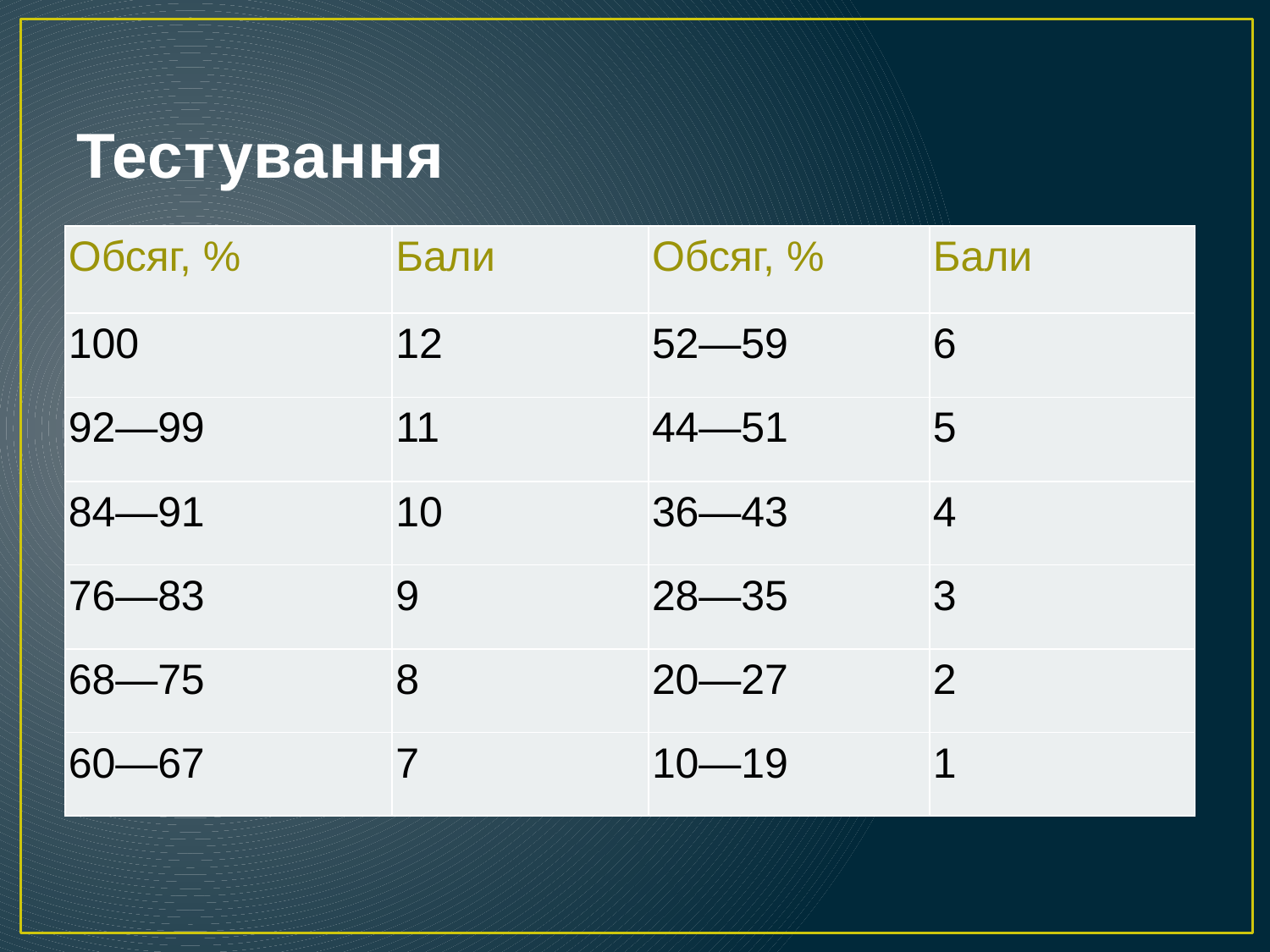

# Тестування
| Обсяг, % | Бали | Обсяг, % | Бали |
| --- | --- | --- | --- |
| 100 | 12 | 52—59 | 6 |
| 92—99 | 11 | 44—51 | 5 |
| 84—91 | 10 | 36—43 | 4 |
| 76—83 | 9 | 28—35 | 3 |
| 68—75 | 8 | 20—27 | 2 |
| 60—67 | 7 | 10—19 | 1 |